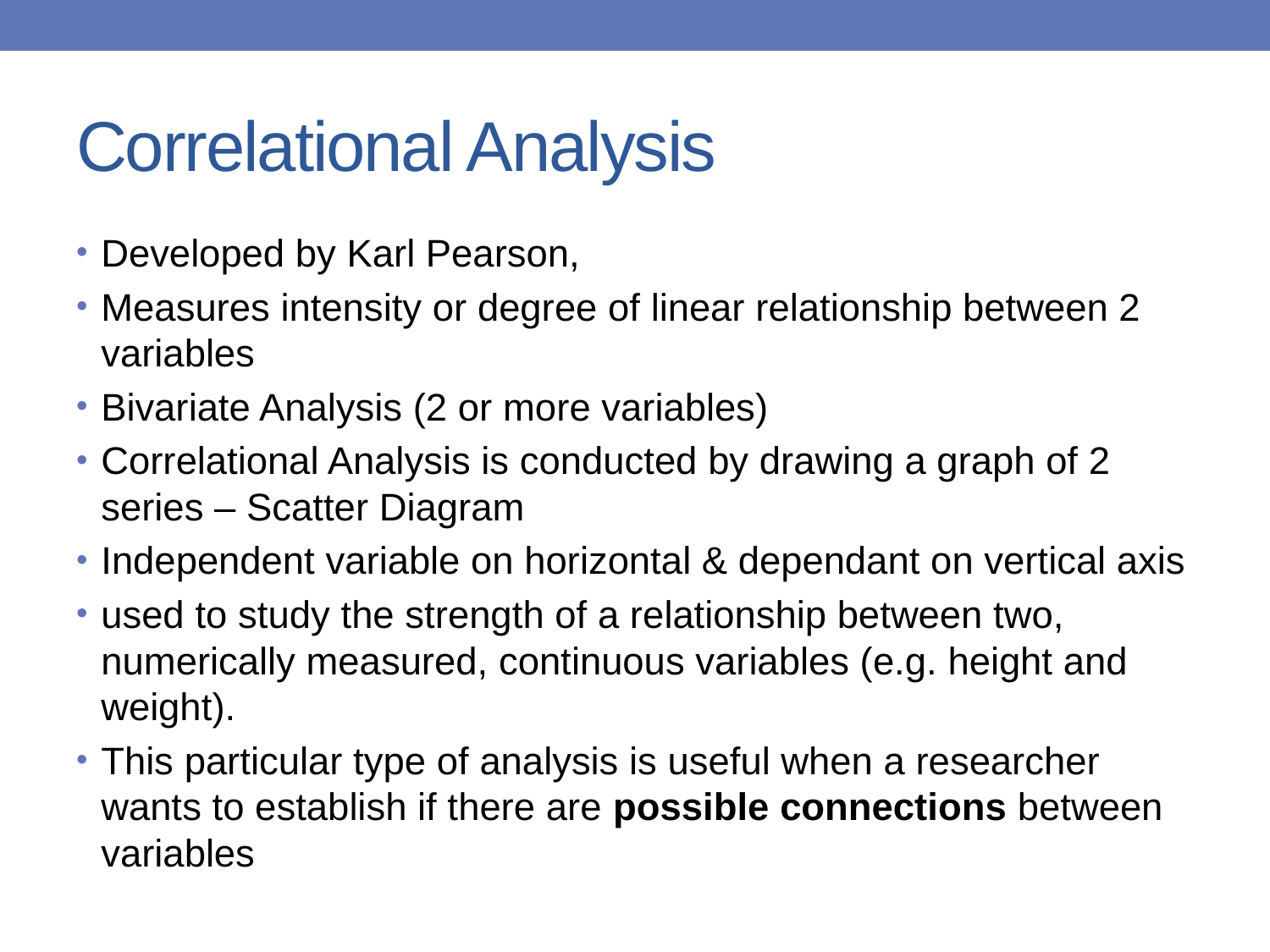

# Correlational Analysis
Developed by Karl Pearson,
Measures intensity or degree of linear relationship between 2 variables
Bivariate Analysis (2 or more variables)
Correlational Analysis is conducted by drawing a graph of 2 series – Scatter Diagram
Independent variable on horizontal & dependant on vertical axis
used to study the strength of a relationship between two, numerically measured, continuous variables (e.g. height and weight).
This particular type of analysis is useful when a researcher wants to establish if there are possible connections between variables